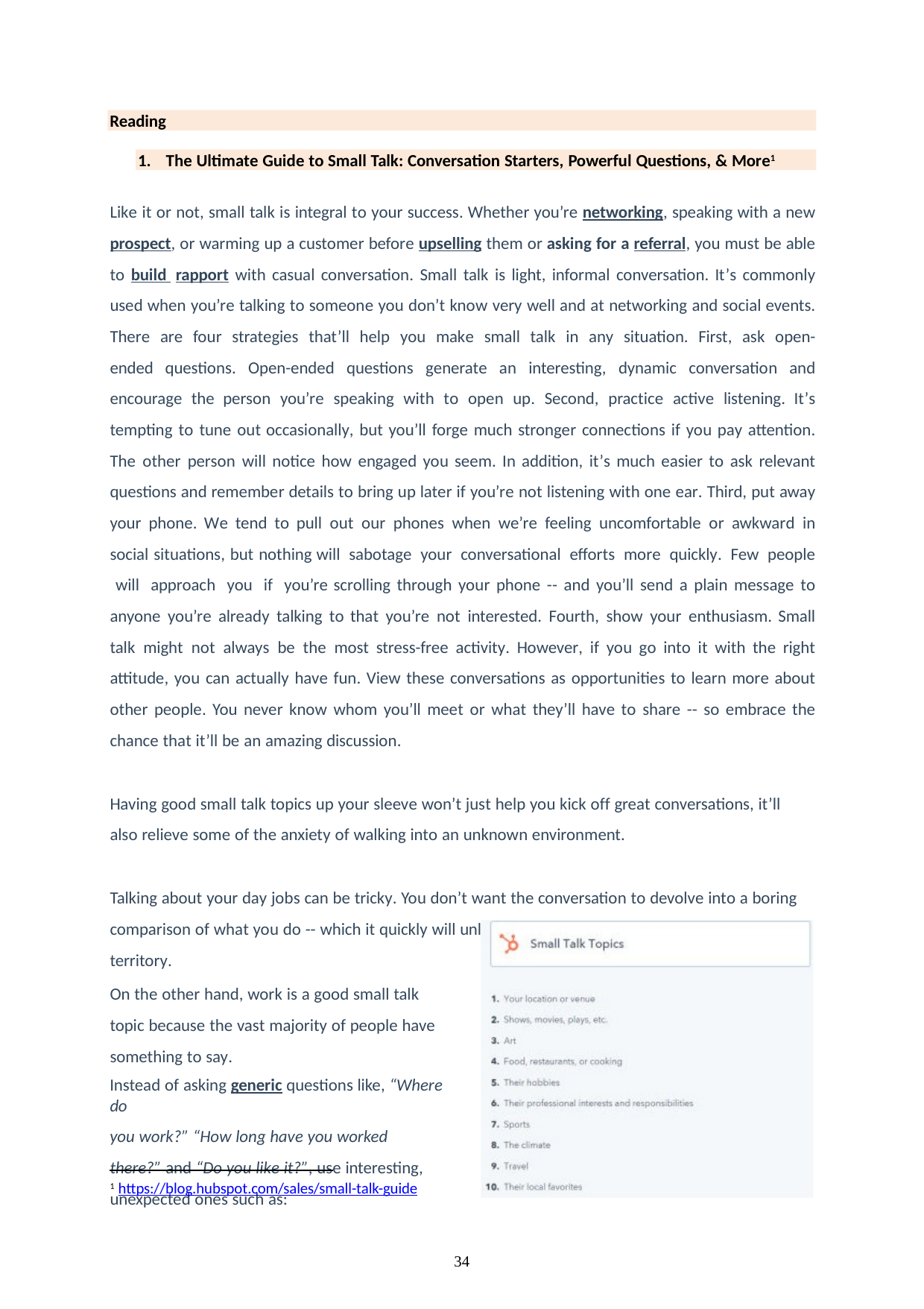

Reading
1.   The Ultimate Guide to Small Talk: Conversation Starters, Powerful Questions, & More1
Like it or not, small talk is integral to your success. Whether you’re networking, speaking with a new prospect, or warming up a customer before upselling them or asking for a referral, you must be able to build  rapport with casual conversation. Small talk is light, informal conversation. It’s commonly used when you’re talking to someone you don’t know very well and at networking and social events. There  are  four  strategies  that’ll  help  you  make  small  talk  in  any  situation.  First,  ask  open-ended questions. Open-ended questions generate an interesting, dynamic conversation and encourage the person you’re speaking with to open up. Second, practice active listening. It’s tempting to tune out occasionally, but you’ll forge much stronger connections if you pay attention. The other person will notice how engaged you seem. In addition, it’s much easier to ask relevant questions and remember details to bring up later if you’re not listening with one ear. Third, put away your phone. We tend to pull out our phones when we’re feeling uncomfortable or awkward in social situations, but nothing will  sabotage  your  conversational  efforts  more  quickly.  Few  people  will  approach  you  if  you’re scrolling through your phone -- and you’ll send a plain message to anyone you’re already talking to that you’re not interested. Fourth, show your enthusiasm. Small talk might not always be the most stress-free activity. However, if you go into it with the right attitude, you can actually have fun. View these conversations as opportunities to learn more about other people. You never know whom you’ll meet or what they’ll have to share -- so embrace the chance that it’ll be an amazing discussion.

Having good small talk topics up your sleeve won’t just help you kick off great conversations, it’ll also relieve some of the anxiety of walking into an unknown environment.

Talking about your day jobs can be tricky. You don’t want the conversation to devolve into a boring comparison of what you do -- which it quickly will unless you steer toward more interesting territory.
On the other hand, work is a good small talk topic because the vast majority of people have something to say.
Instead of asking generic questions like, “Where do
you work?” “How long have you worked there?” and “Do you like it?”, use interesting, unexpected ones such as:

1 https://blog.hubspot.com/sales/small-talk-guide
34